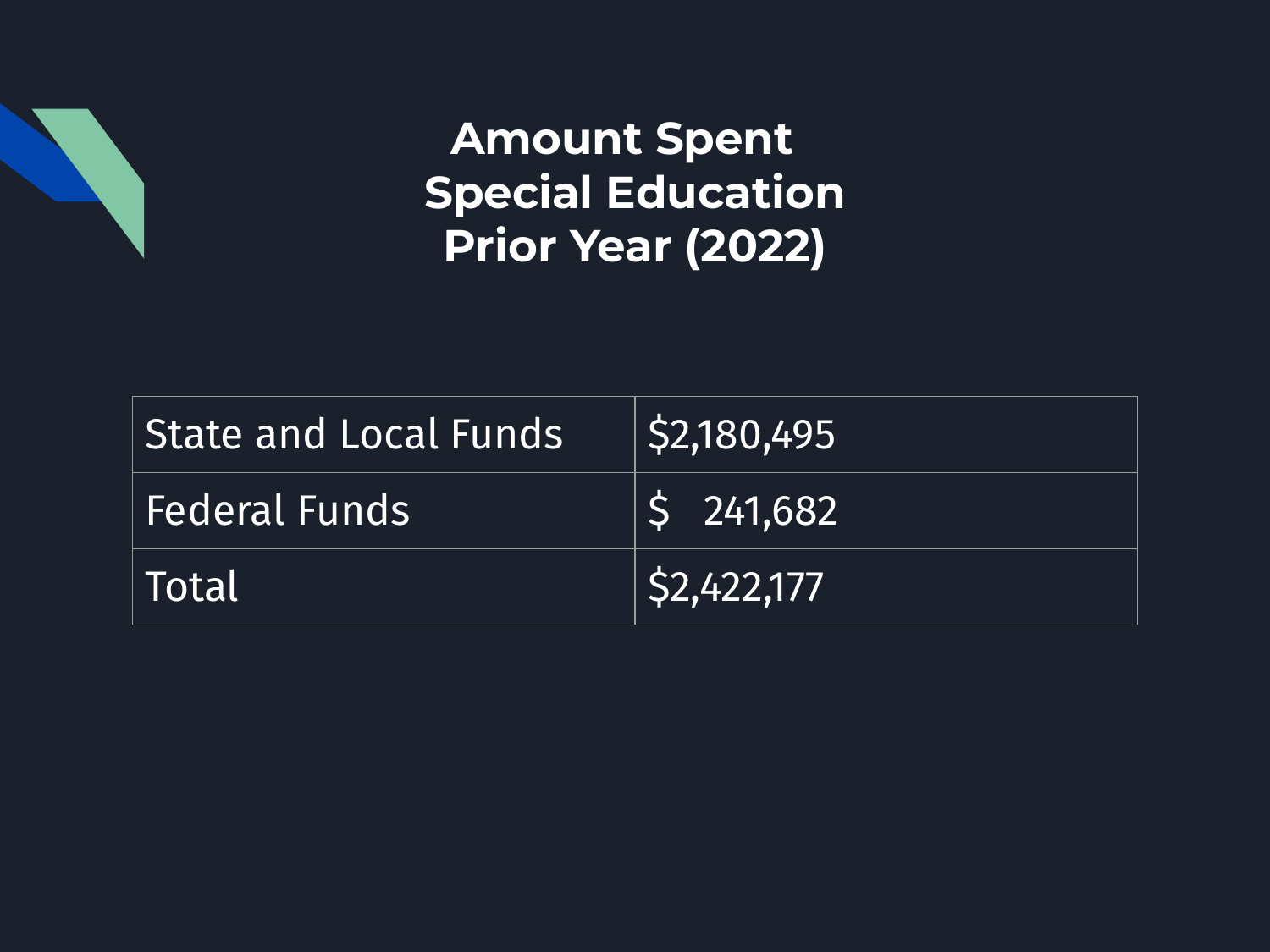

# Amount Spent
Special Education
Prior Year (2022)
| State and Local Funds | $2,180,495 |
| --- | --- |
| Federal Funds | $ 241,682 |
| Total | $2,422,177 |